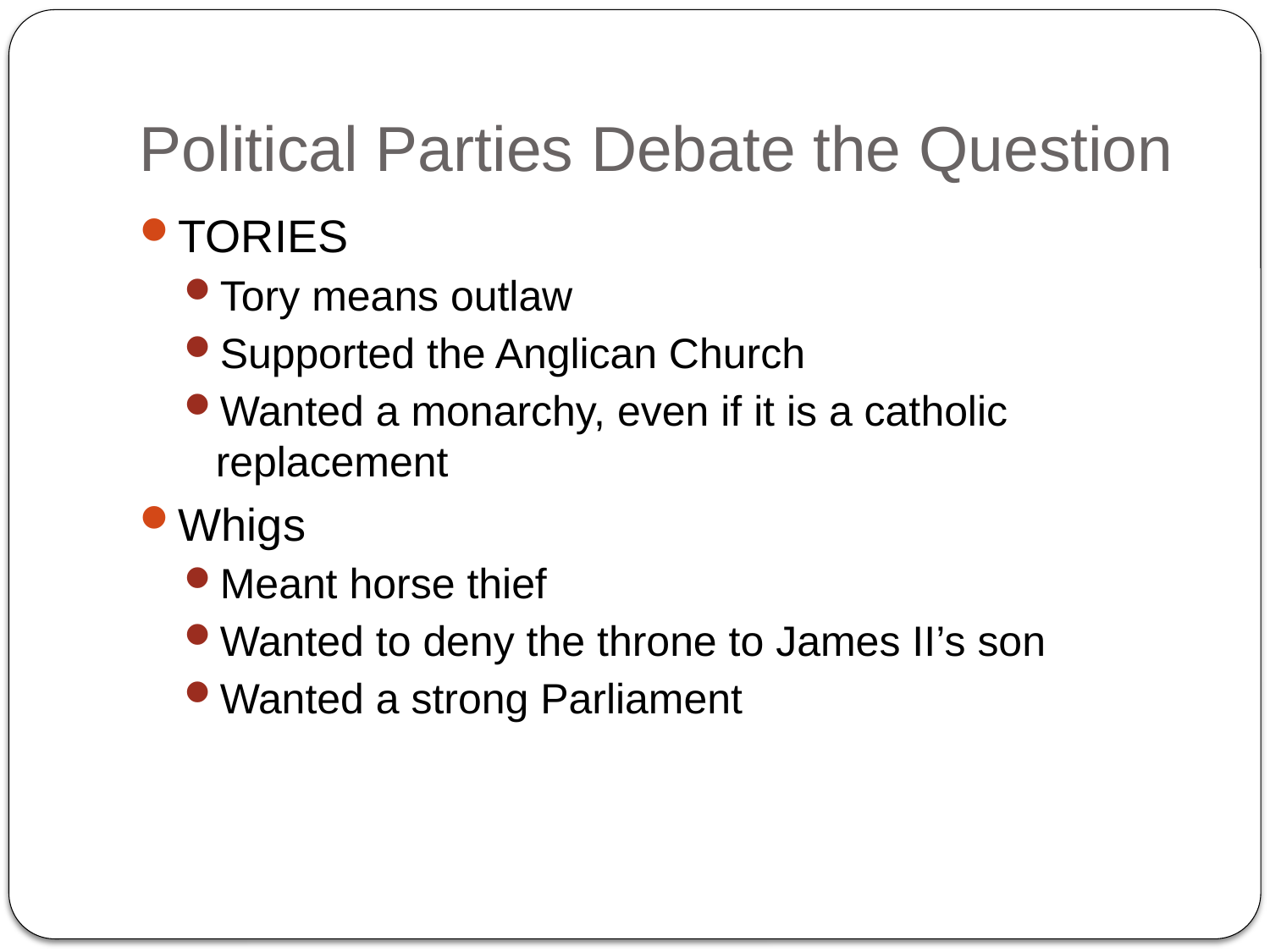

# Political Parties Debate the Question
TORIES
Tory means outlaw
Supported the Anglican Church
Wanted a monarchy, even if it is a catholic replacement
Whigs
Meant horse thief
Wanted to deny the throne to James II’s son
Wanted a strong Parliament